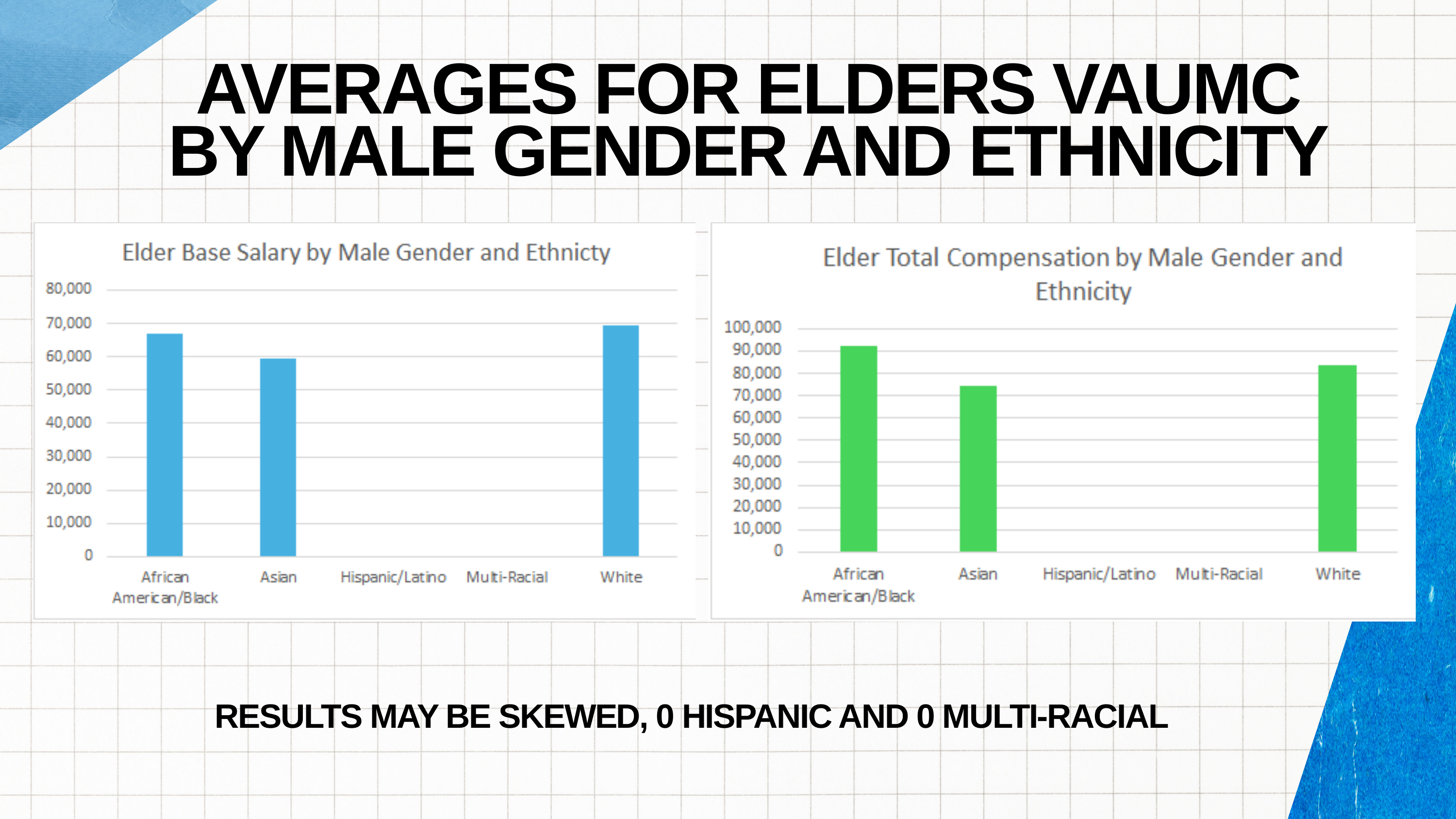

AVERAGES FOR ELDERS VAUMC
BY MALE GENDER AND ETHNICITY

RESULTS MAY BE SKEWED, 0 HISPANIC AND 0 MULTI-RACIAL